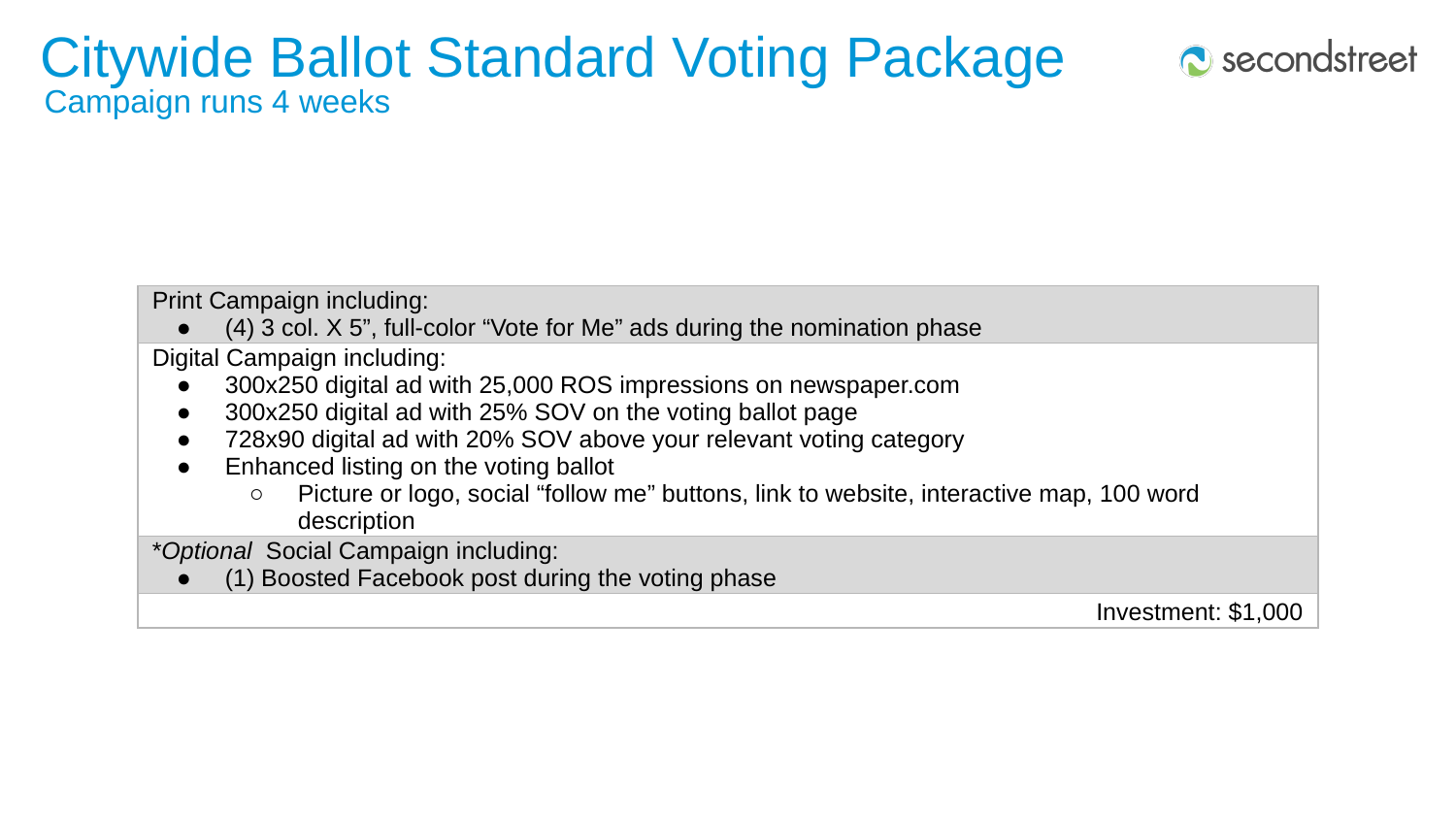

Citywide Ballot Standard Voting Package
Campaign runs 4 weeks
| Print Campaign including: (4) 3 col. X 5”, full-color “Vote for Me” ads during the nomination phase |
| --- |
| Digital Campaign including: 300x250 digital ad with 25,000 ROS impressions on newspaper.com 300x250 digital ad with 25% SOV on the voting ballot page 728x90 digital ad with 20% SOV above your relevant voting category Enhanced listing on the voting ballot Picture or logo, social “follow me” buttons, link to website, interactive map, 100 word description |
| \*Optional Social Campaign including: (1) Boosted Facebook post during the voting phase |
| Investment: $1,000 |